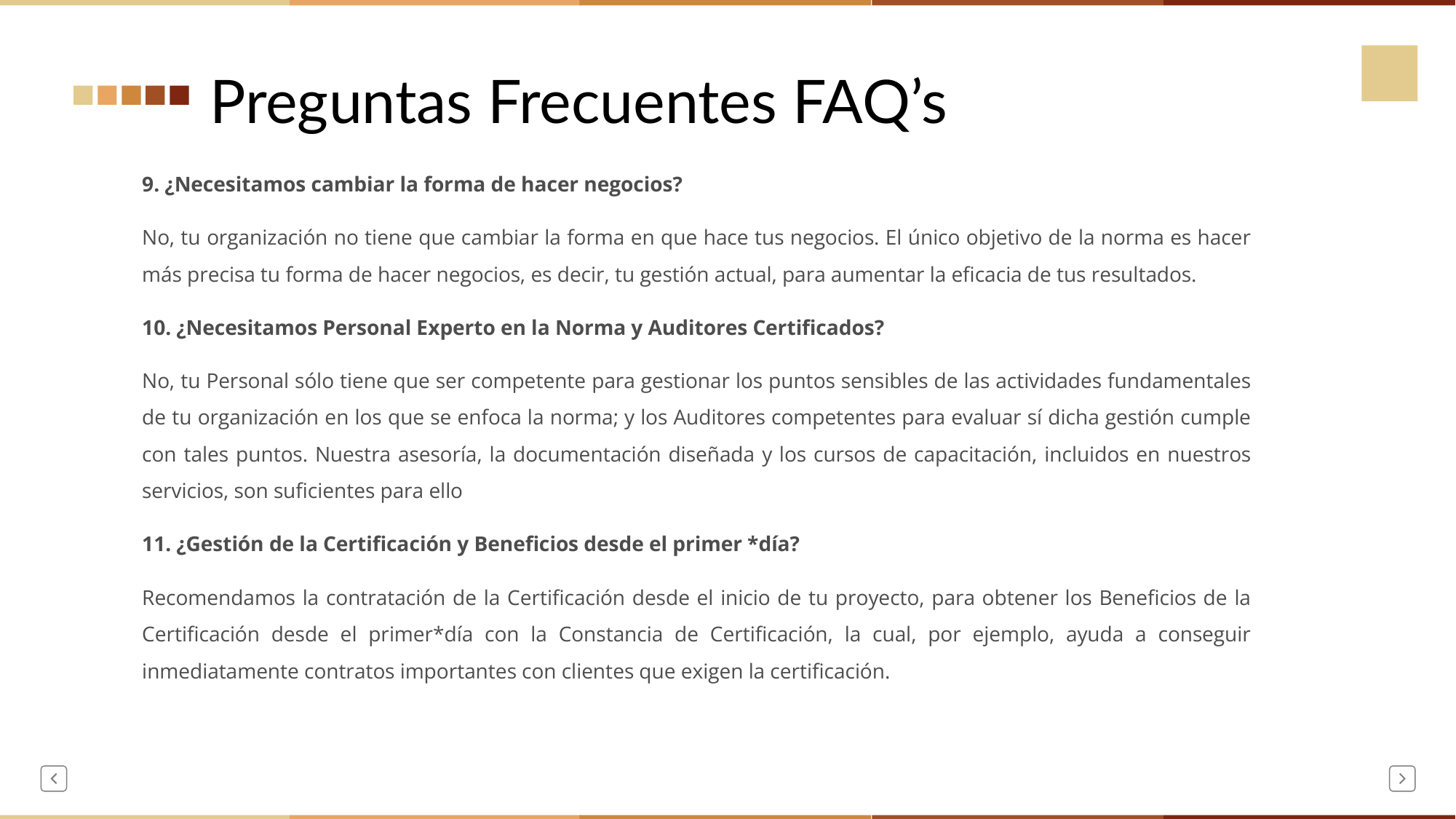

Preguntas Frecuentes FAQ’s

9. ¿Necesitamos cambiar la forma de hacer negocios?
No, tu organización no tiene que cambiar la forma en que hace tus negocios. El único objetivo de la norma es hacer más precisa tu forma de hacer negocios, es decir, tu gestión actual, para aumentar la eficacia de tus resultados.
10. ¿Necesitamos Personal Experto en la Norma y Auditores Certificados?
No, tu Personal sólo tiene que ser competente para gestionar los puntos sensibles de las actividades fundamentales de tu organización en los que se enfoca la norma; y los Auditores competentes para evaluar sí dicha gestión cumple con tales puntos. Nuestra asesoría, la documentación diseñada y los cursos de capacitación, incluidos en nuestros servicios, son suficientes para ello
11. ¿Gestión de la Certificación y Beneficios desde el primer *día?
Recomendamos la contratación de la Certificación desde el inicio de tu proyecto, para obtener los Beneficios de la Certificación desde el primer*día con la Constancia de Certificación, la cual, por ejemplo, ayuda a conseguir inmediatamente contratos importantes con clientes que exigen la certificación.